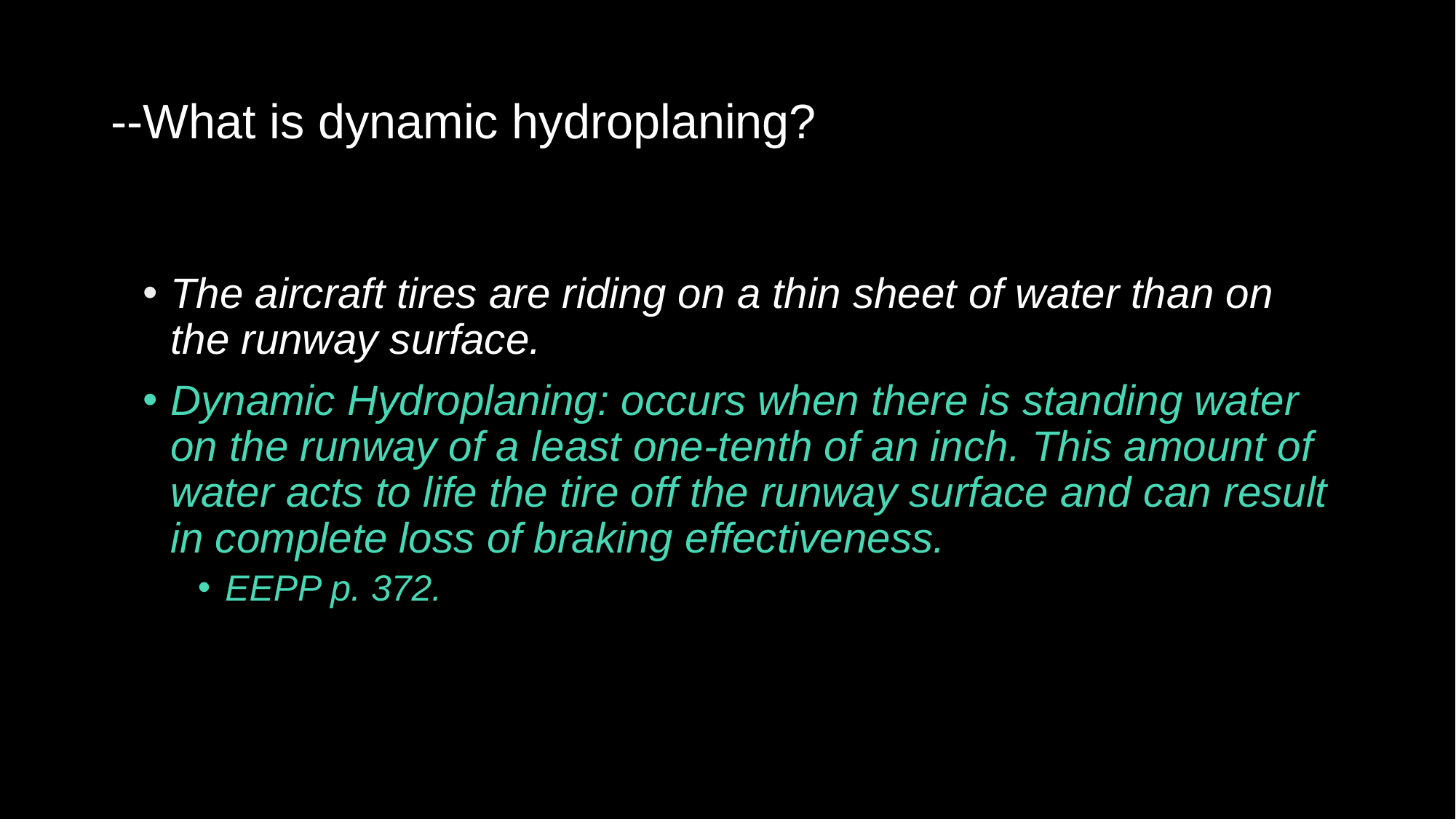

# --What is dynamic hydroplaning?
The aircraft tires are riding on a thin sheet of water than on the runway surface.
Dynamic Hydroplaning: occurs when there is standing water on the runway of a least one-tenth of an inch. This amount of water acts to life the tire off the runway surface and can result in complete loss of braking effectiveness.
EEPP p. 372.